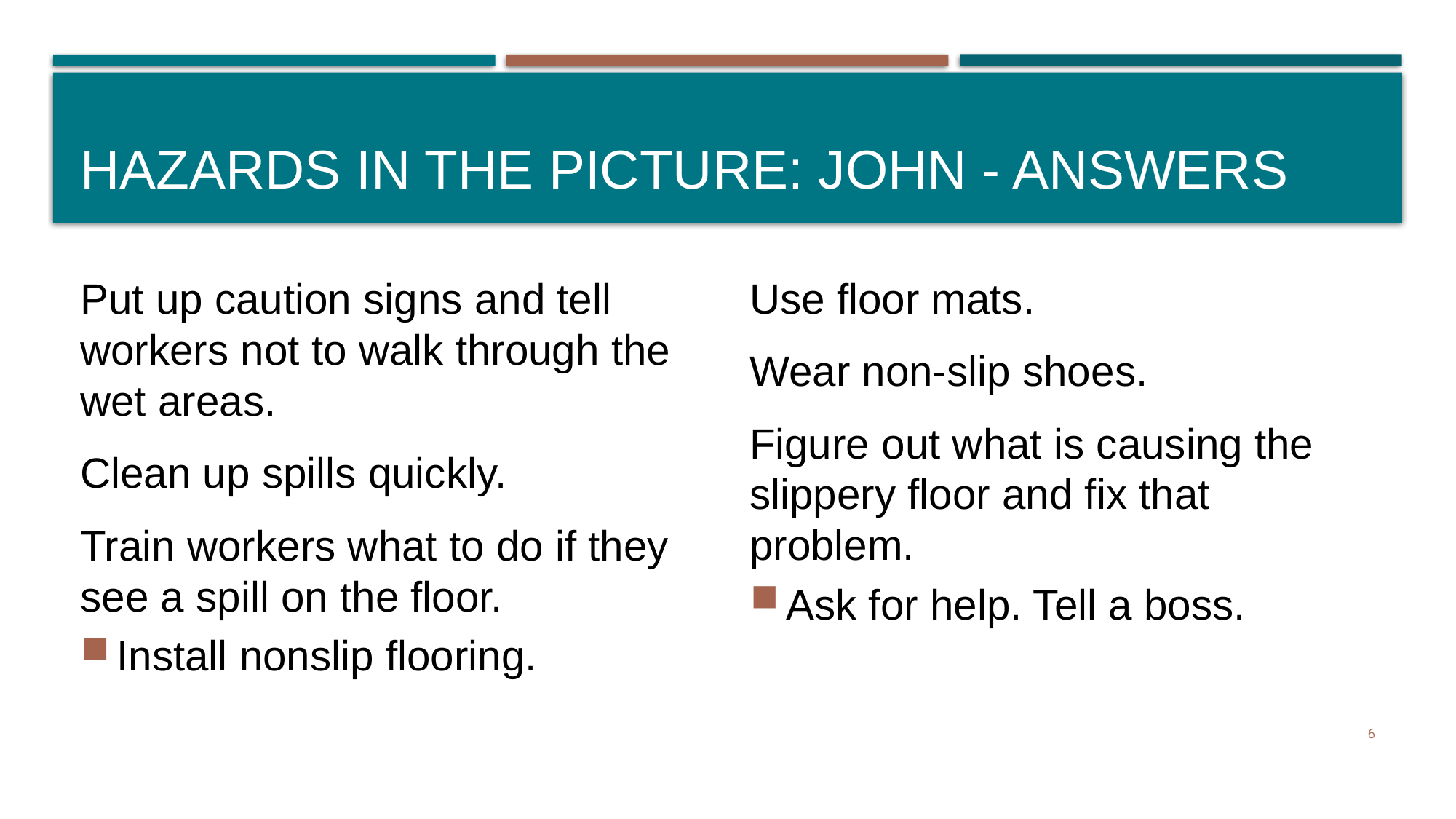

# Hazards in the picture: John - Answers
Put up caution signs and tell workers not to walk through the wet areas.
Clean up spills quickly.
Train workers what to do if they see a spill on the floor.
Install nonslip flooring.
Use floor mats.
Wear non-slip shoes.
Figure out what is causing the slippery floor and fix that problem.
Ask for help. Tell a boss.
6